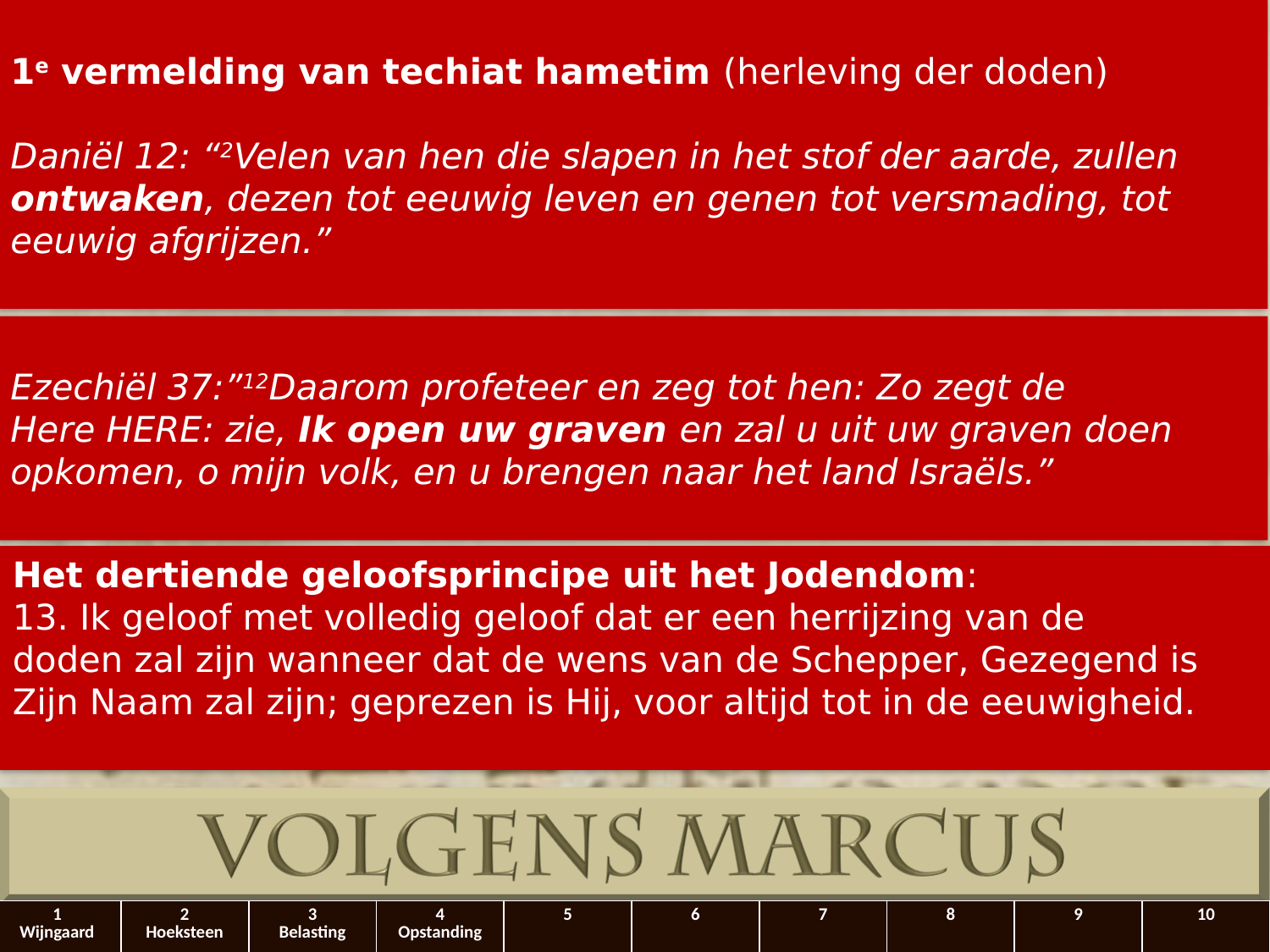

1e vermelding van techiat hametim (herleving der doden)

Daniël 12: “2Velen van hen die slapen in het stof der aarde, zullen ontwaken, dezen tot eeuwig leven en genen tot versmading, tot eeuwig afgrijzen.”

Ezechiël 37:”12Daarom profeteer en zeg tot hen: Zo zegt de Here Here: zie, Ik open uw graven en zal u uit uw graven doen opkomen, o mijn volk, en u brengen naar het land Israëls.”

Het dertiende geloofsprincipe uit het Jodendom:
13. Ik geloof met volledig geloof dat er een herrijzing van de doden zal zijn wanneer dat de wens van de Schepper, Gezegend is Zijn Naam zal zijn; geprezen is Hij, voor altijd tot in de eeuwigheid.

| 1 Wijngaard | 2 Hoeksteen | 3 Belasting | 4 Opstanding | 5 | 6 | 7 | 8 | 9 | 10 |
| --- | --- | --- | --- | --- | --- | --- | --- | --- | --- |